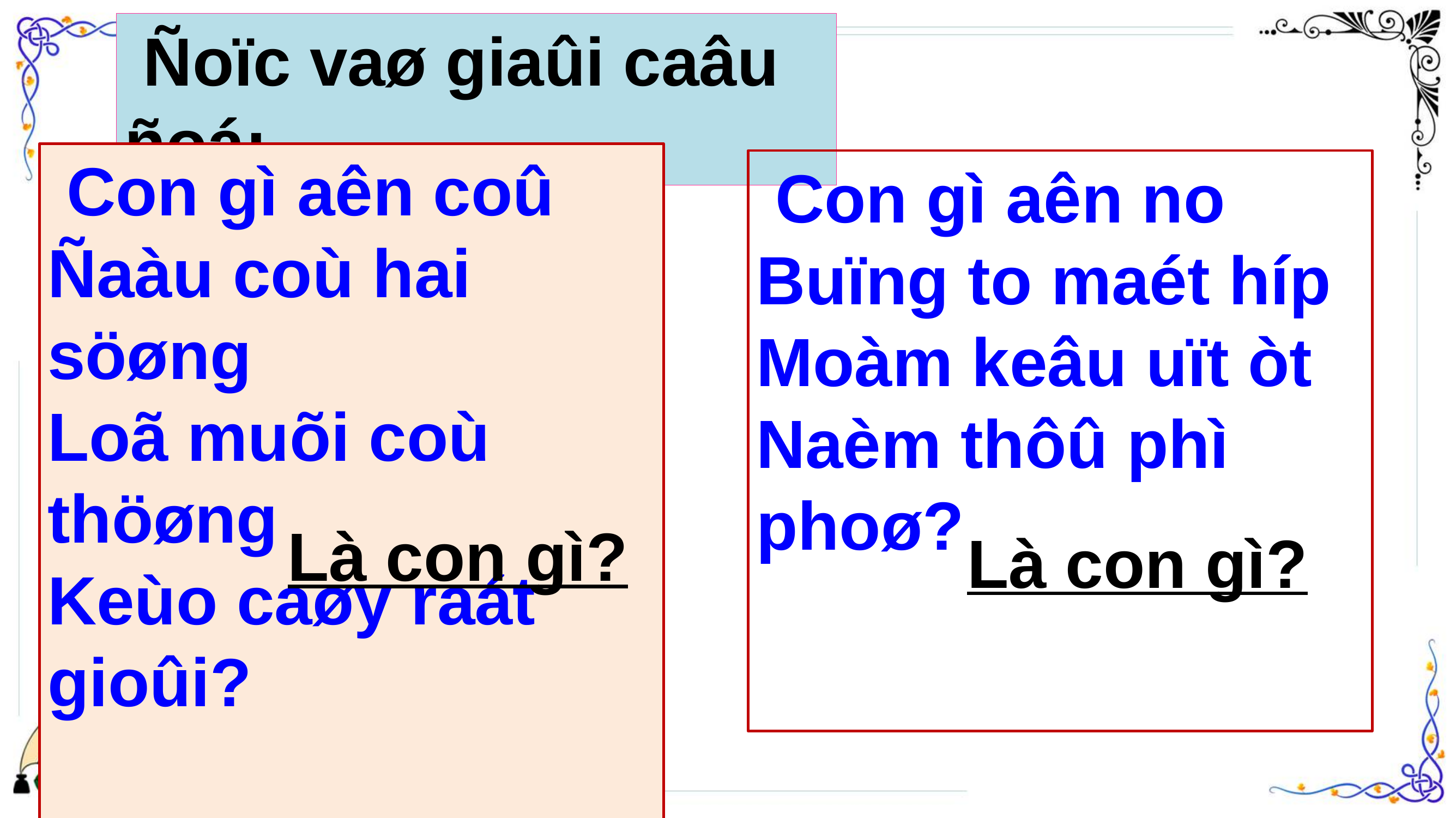

Ñoïc vaø giaûi caâu ñoá:
 Con gì aên coû
Ñaàu coù hai söøng
Loã muõi coù thöøng
Keùo caøy raát gioûi?

 Con gì aên no
Buïng to maét híp
Moàm keâu uït òt
Naèm thôû phì phoø?

Là con gì?
Là con gì?